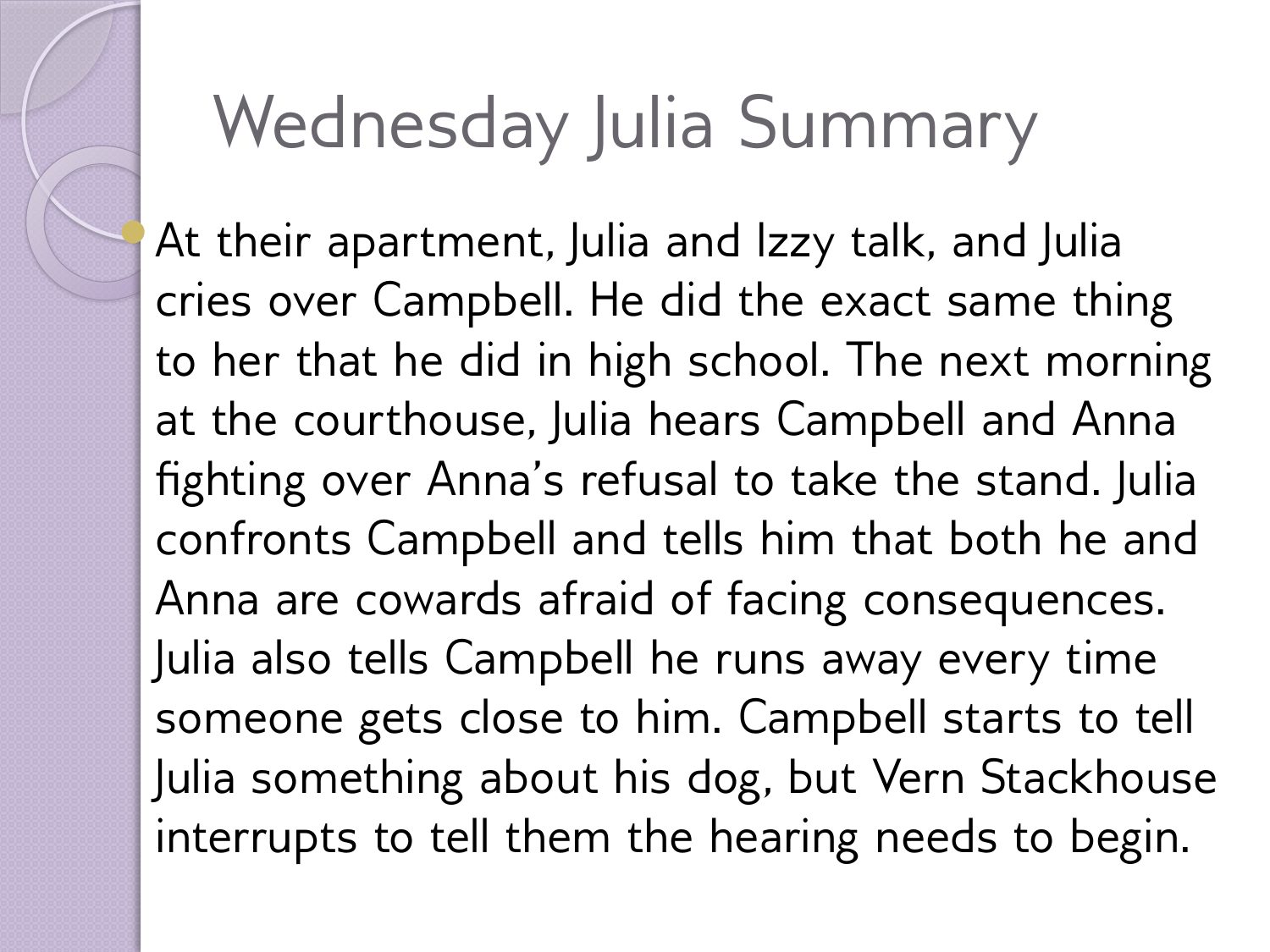

# Wednesday Julia Summary
At their apartment, Julia and Izzy talk, and Julia cries over Campbell. He did the exact same thing to her that he did in high school. The next morning at the courthouse, Julia hears Campbell and Anna fighting over Anna’s refusal to take the stand. Julia confronts Campbell and tells him that both he and Anna are cowards afraid of facing consequences. Julia also tells Campbell he runs away every time someone gets close to him. Campbell starts to tell Julia something about his dog, but Vern Stackhouse interrupts to tell them the hearing needs to begin.